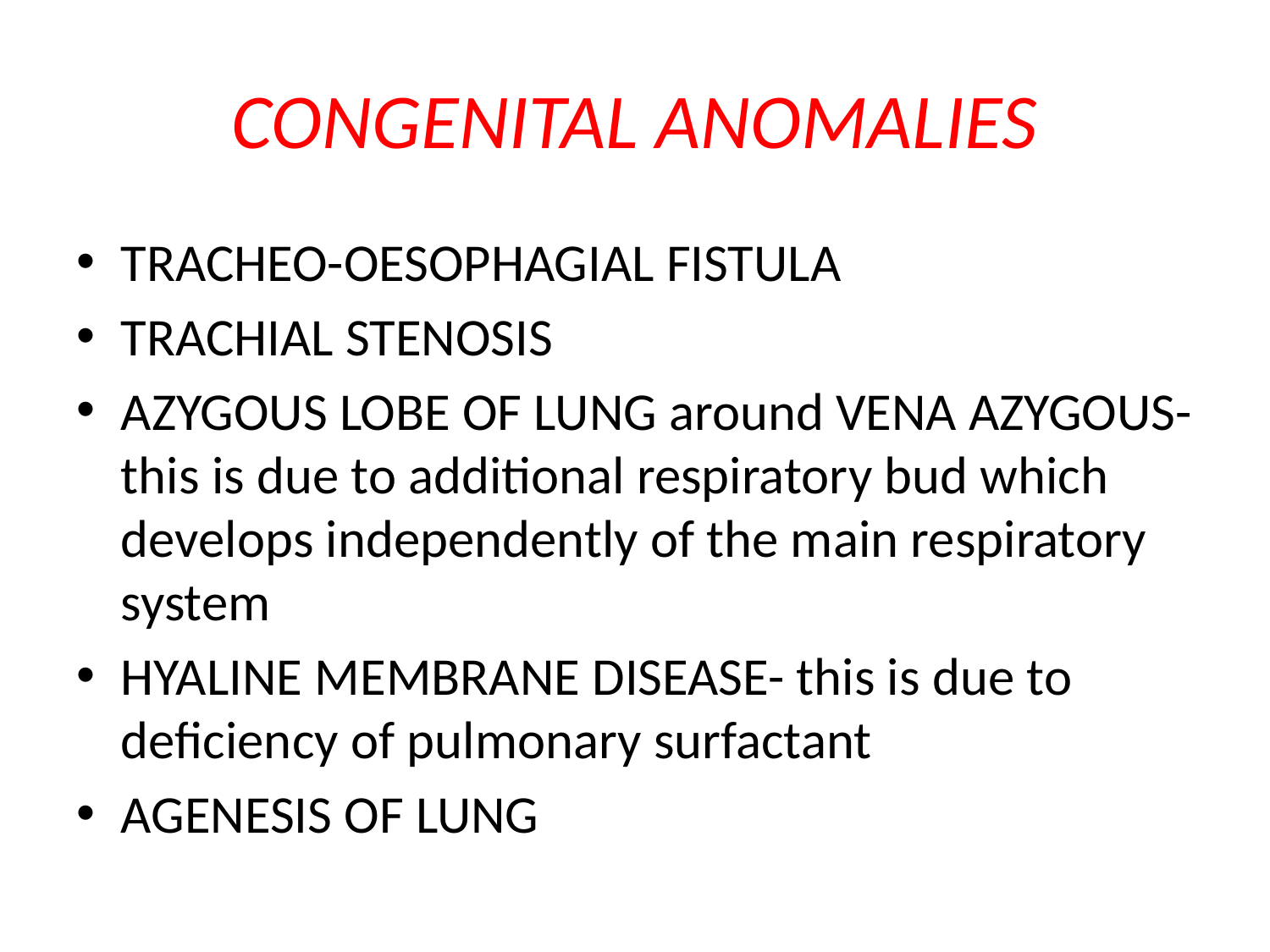

# CONGENITAL ANOMALIES
TRACHEO-OESOPHAGIAL FISTULA
TRACHIAL STENOSIS
AZYGOUS LOBE OF LUNG around VENA AZYGOUS- this is due to additional respiratory bud which develops independently of the main respiratory system
HYALINE MEMBRANE DISEASE- this is due to deficiency of pulmonary surfactant
AGENESIS OF LUNG